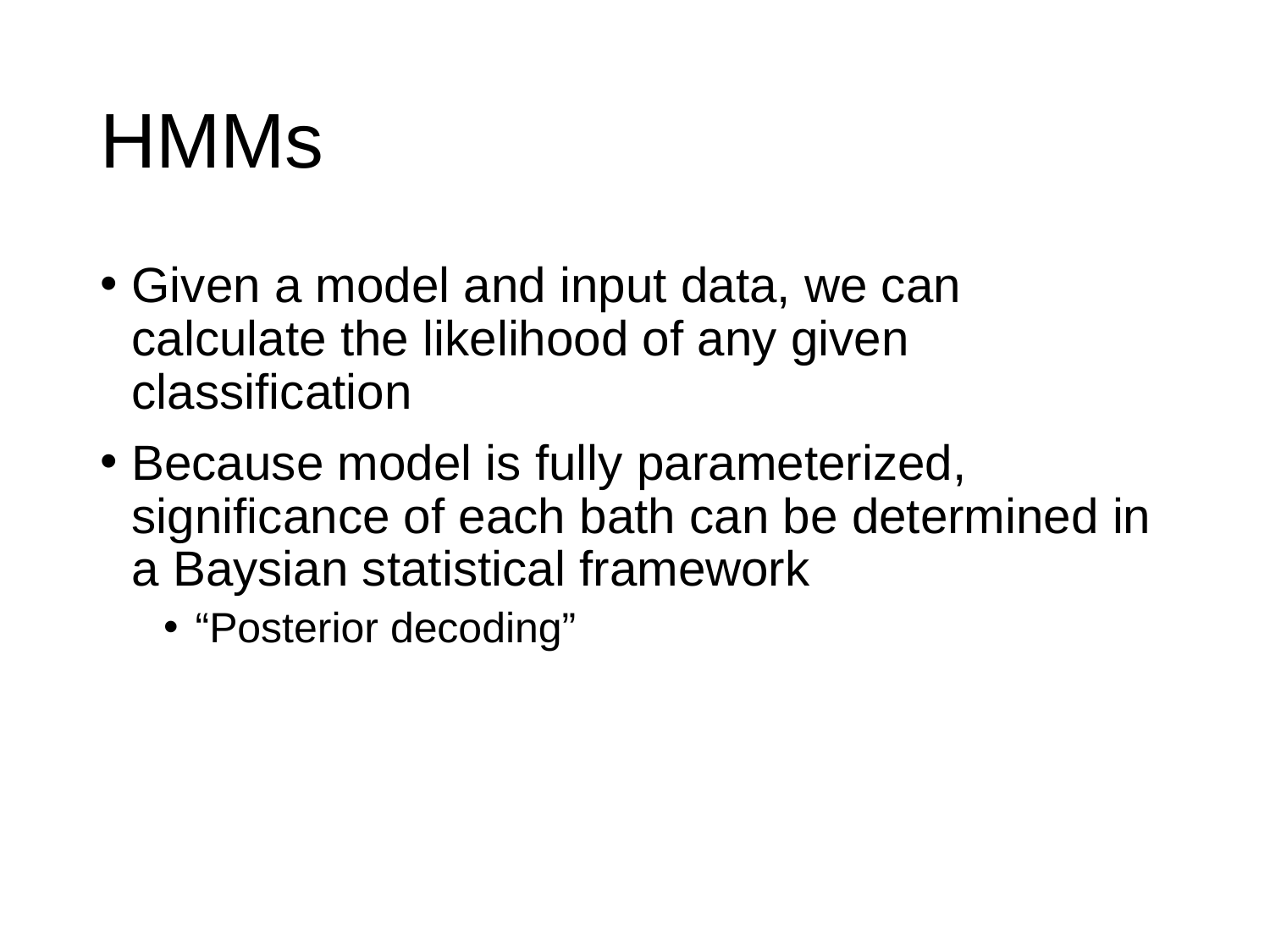

# HMMs
Given a model and input data, we can calculate the likelihood of any given classification
Because model is fully parameterized, significance of each bath can be determined in a Baysian statistical framework
“Posterior decoding”